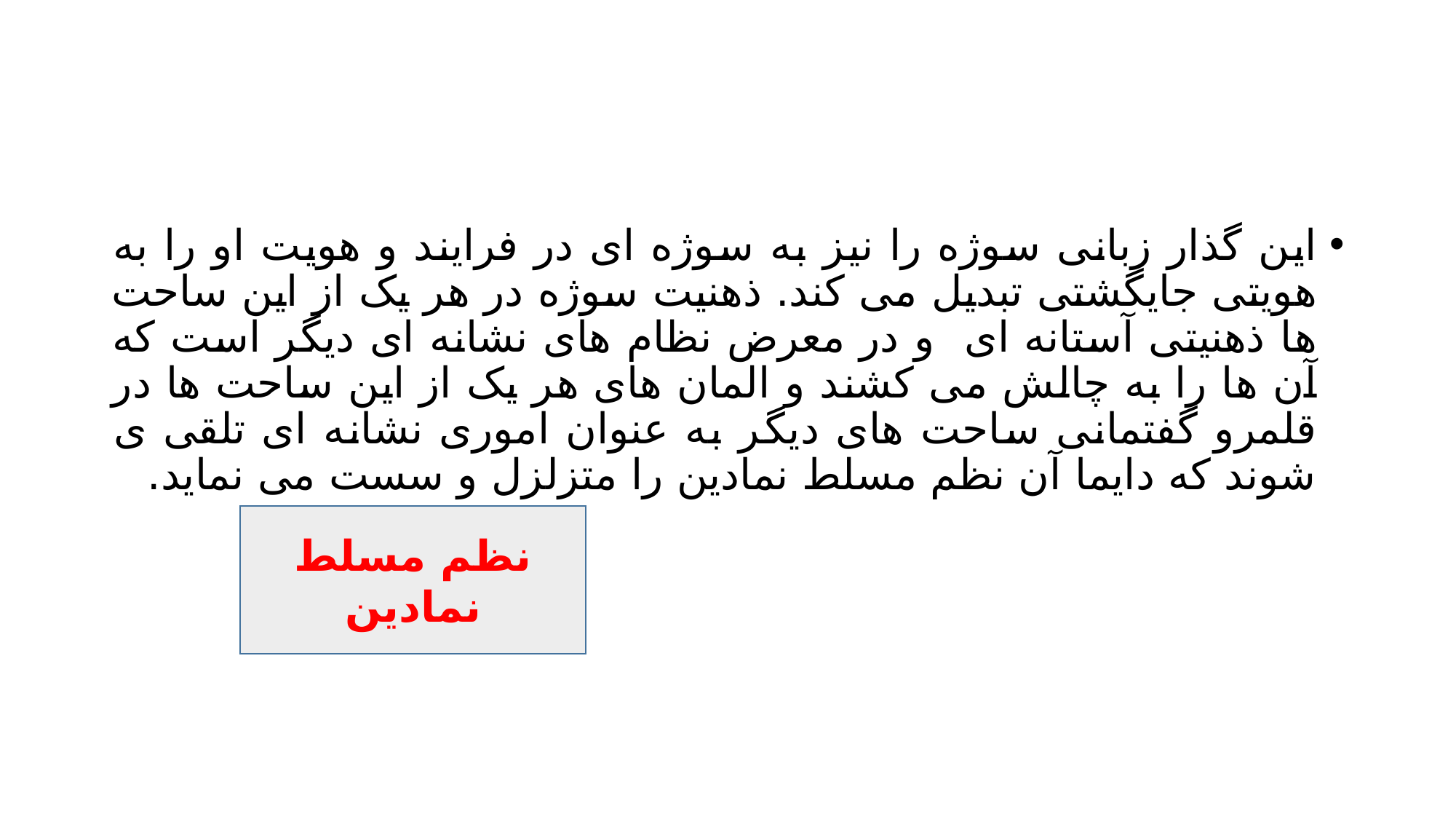

#
این گذار زبانی سوژه را نیز به سوژه ای در فرایند و هویت او را به هویتی جایگشتی تبدیل می کند. ذهنیت سوژه در هر یک از این ساحت ها ذهنیتی آستانه ای  و در معرض نظام های نشانه ای دیگر است که آن ها را به چالش می کشند و المان های هر یک از این ساحت ها در قلمرو گفتمانی ساحت های دیگر به عنوان اموری نشانه ای تلقی ی شوند که دایما آن نظم مسلط نمادین را متزلزل و سست می نماید.
نظم مسلط نمادین